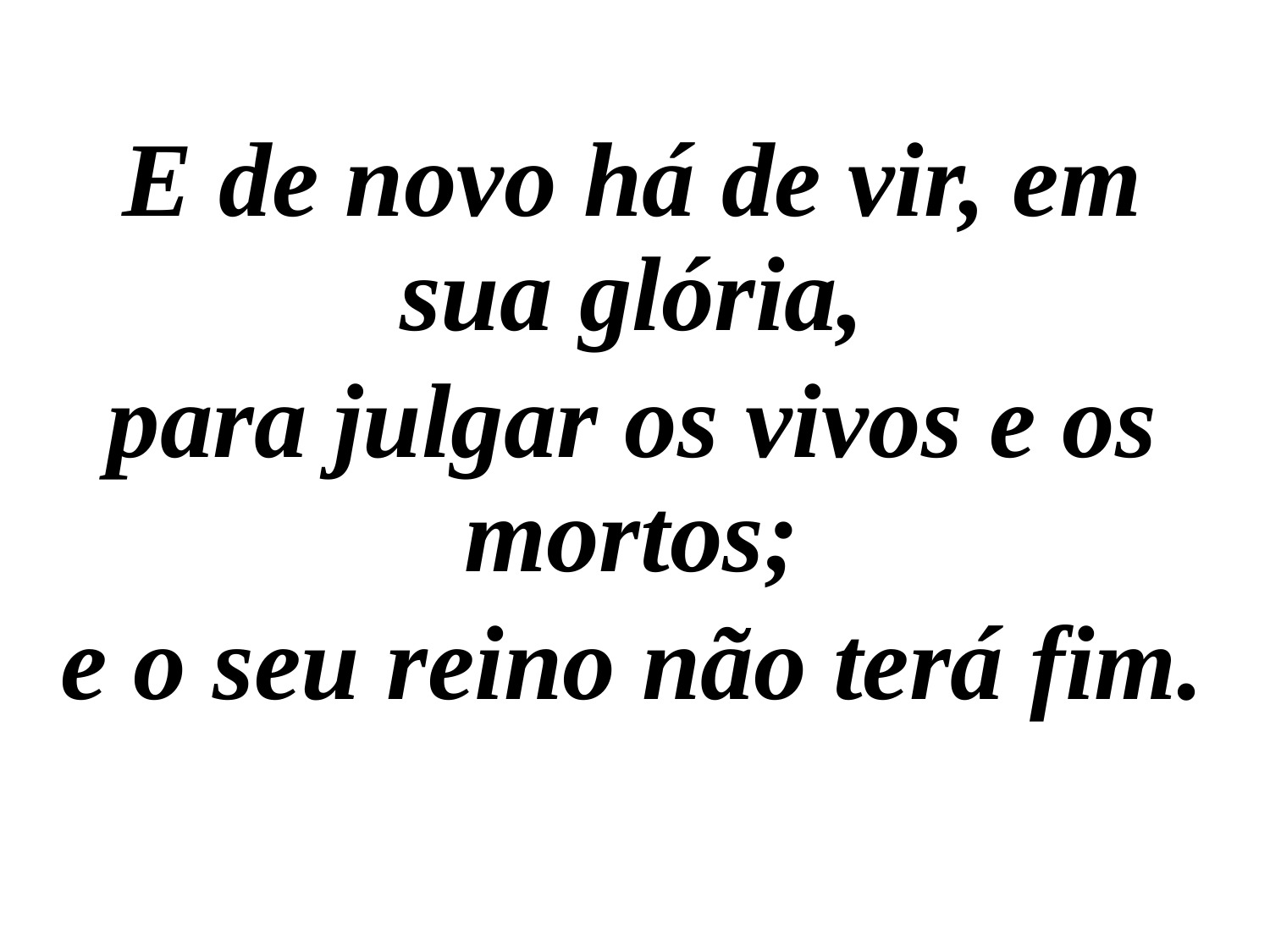

E de novo há de vir, em sua glória,
para julgar os vivos e os mortos;
e o seu reino não terá fim.